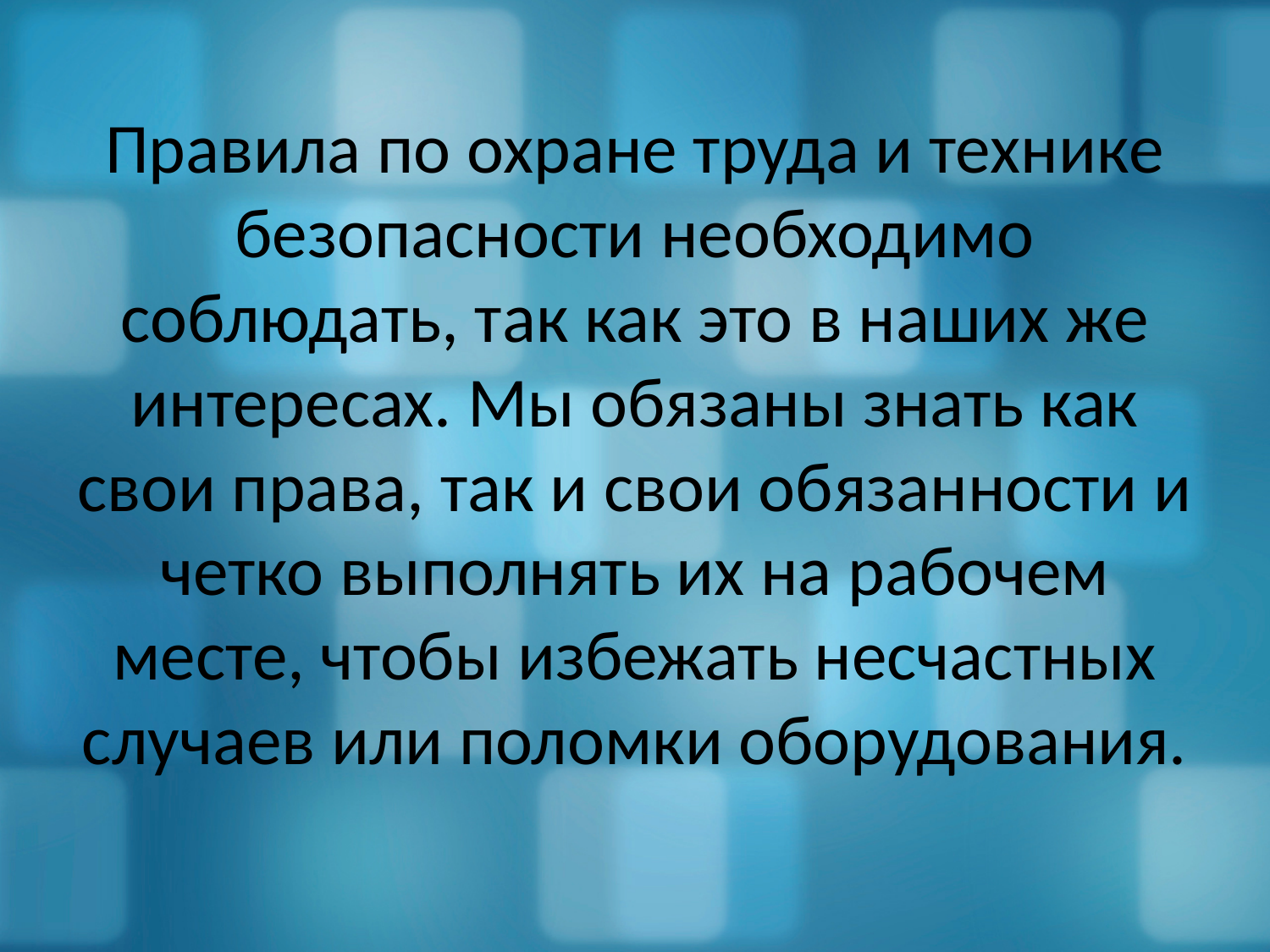

Правила по охране труда и технике безопасности необходимо соблюдать, так как это в наших же интересах. Мы обязаны знать как свои права, так и свои обязанности и четко выполнять их на рабочем месте, чтобы избежать несчастных случаев или поломки оборудования.